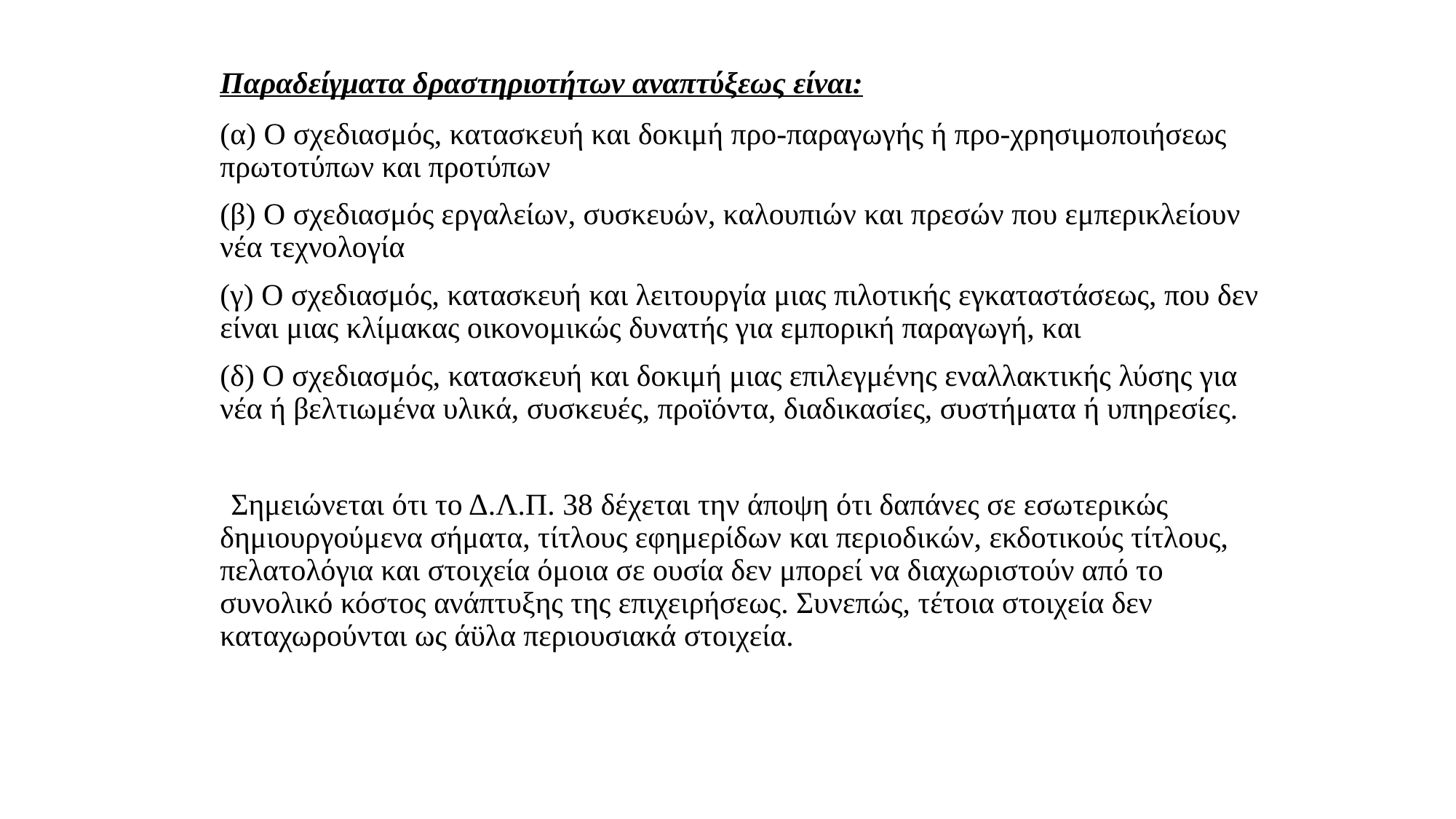

Παραδείγματα δραστηριοτήτων αναπτύξεως είναι:
	(α) Ο σχεδιασμός, κατασκευή και δοκιμή προ-παραγωγής ή προ-χρησιμοποιήσεως πρωτοτύπων και προτύπων
	(β) Ο σχεδιασμός εργαλείων, συσκευών, καλουπιών και πρεσών που εμπερικλείουν νέα τεχνολογία
	(γ) Ο σχεδιασμός, κατασκευή και λειτουργία μιας πιλοτικής εγκαταστάσεως, που δεν είναι μιας κλίμακας οικονομικώς δυνατής για εμπορική παραγωγή, και
	(δ) Ο σχεδιασμός, κατασκευή και δοκιμή μιας επιλεγμένης εναλλακτικής λύσης για νέα ή βελτιωμένα υλικά, συσκευές, προϊόντα, διαδικασίες, συστήματα ή υπηρεσίες.

     Σημειώνεται ότι το Δ.Λ.Π. 38 δέχεται την άποψη ότι δαπάνες σε εσωτερικώς δημιουργούμενα σήματα, τίτλους εφημερίδων και περιοδικών, εκδοτικούς τίτλους, πελατολόγια και στοιχεία όμοια σε ουσία δεν μπορεί να διαχωριστούν από το συνολικό κόστος ανάπτυξης της επιχειρήσεως. Συνεπώς, τέτοια στοιχεία δεν καταχωρούνται ως άϋλα περιουσιακά στοιχεία.